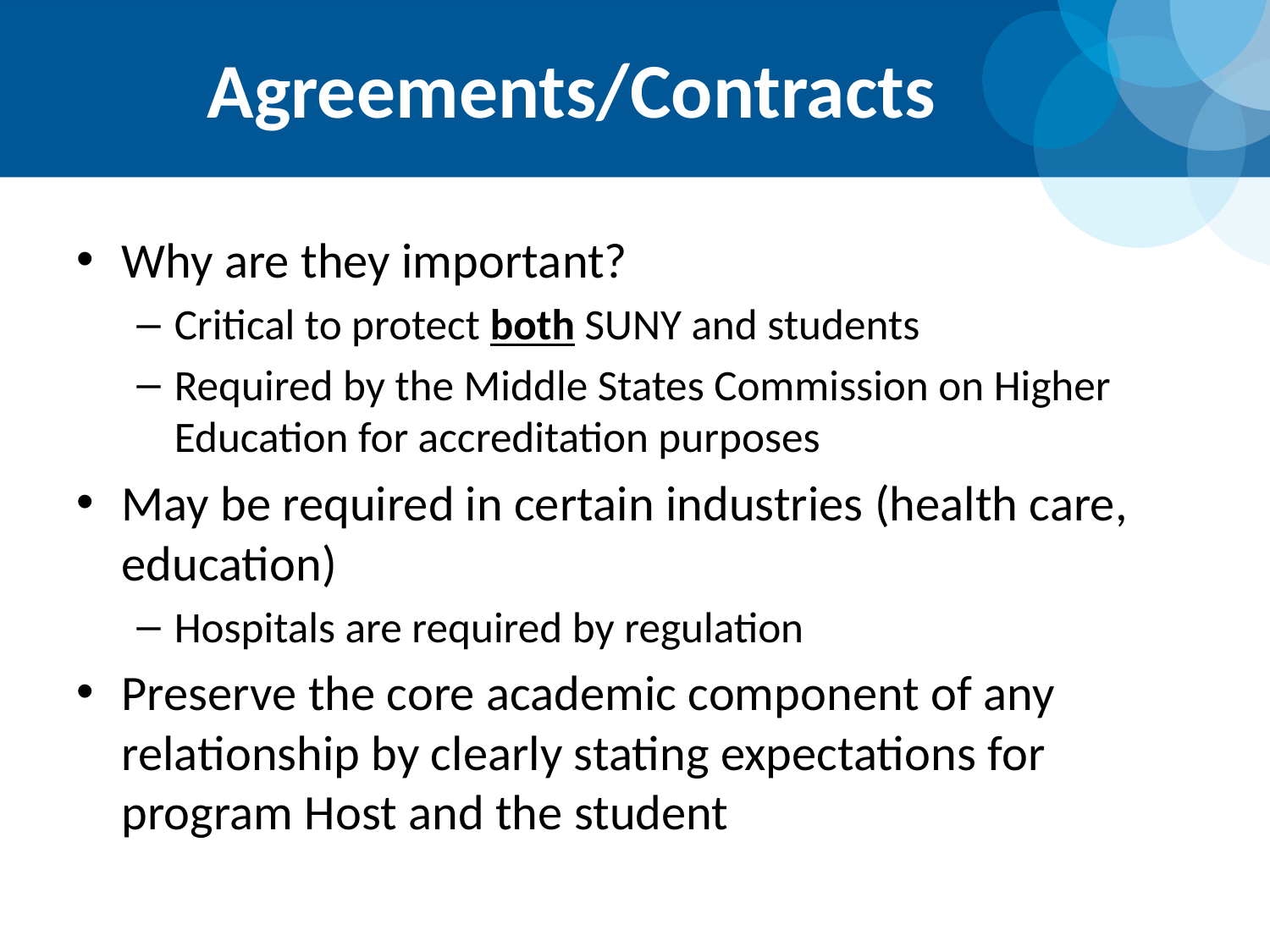

# Agreements/Contracts
Why are they important?
Critical to protect both SUNY and students
Required by the Middle States Commission on Higher Education for accreditation purposes
May be required in certain industries (health care, education)
Hospitals are required by regulation
Preserve the core academic component of any relationship by clearly stating expectations for program Host and the student